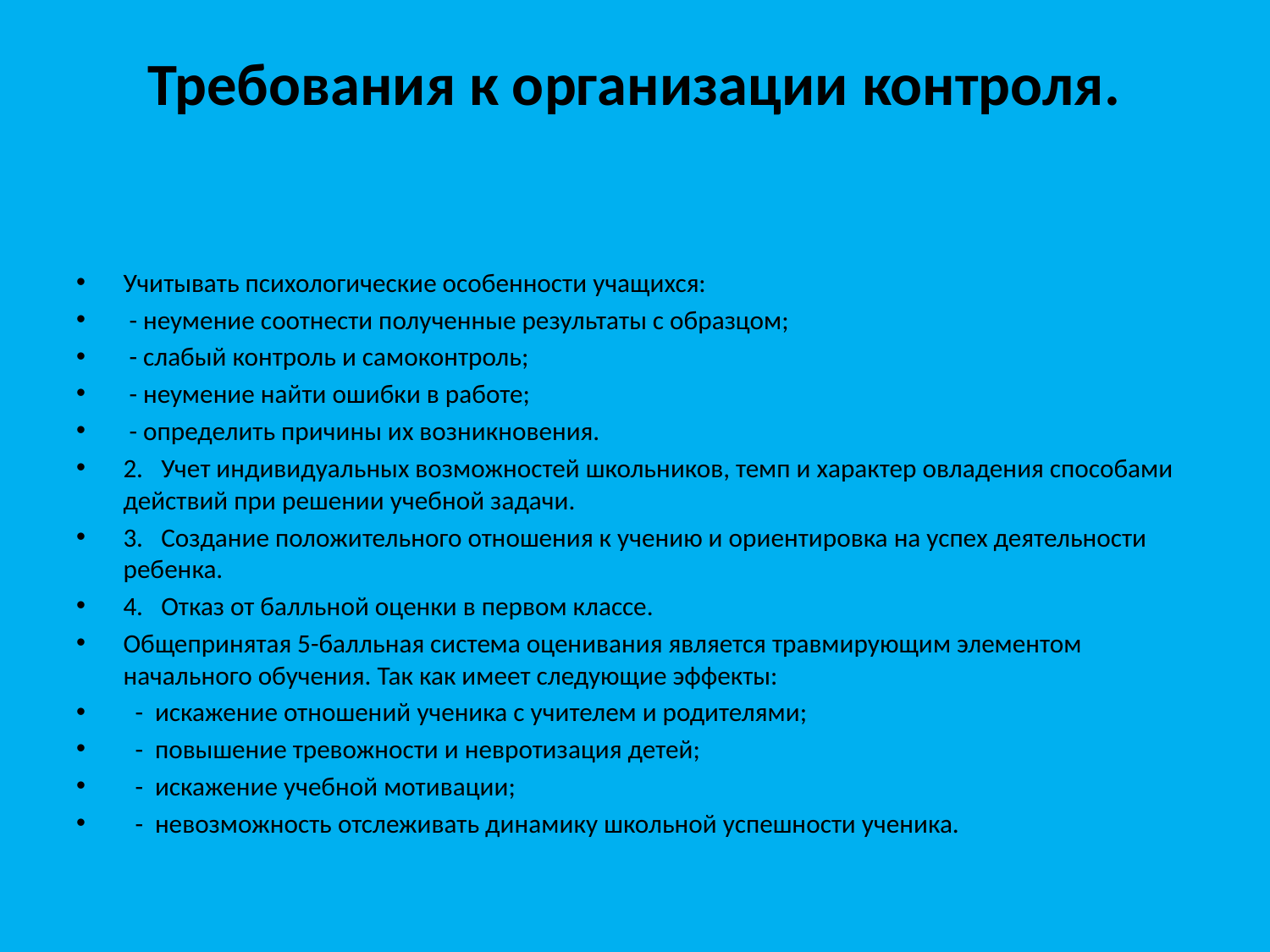

# Требования к организации контроля.

Учитывать психологические особенности учащихся:
 - неумение соотнести полученные результаты с образцом;
 - слабый контроль и самоконтроль;
 - неумение найти ошибки в работе;
 - определить причины их возникновения.
2.   Учет индивидуальных возможностей школьников, темп и характер овладения способами действий при решении учебной задачи.
3.   Создание положительного отношения к учению и ориентировка на успех деятельности ребенка.
4.   Отказ от балльной оценки в первом классе.
Общепринятая 5-балльная система оценивания является травмирующим элементом начального обучения. Так как имеет следующие эффекты:
  -  искажение отношений ученика с учителем и родителями;
  -  повышение тревожности и невротизация детей;
  -  искажение учебной мотивации;
  -  невозможность отслеживать динамику школьной успешности ученика.